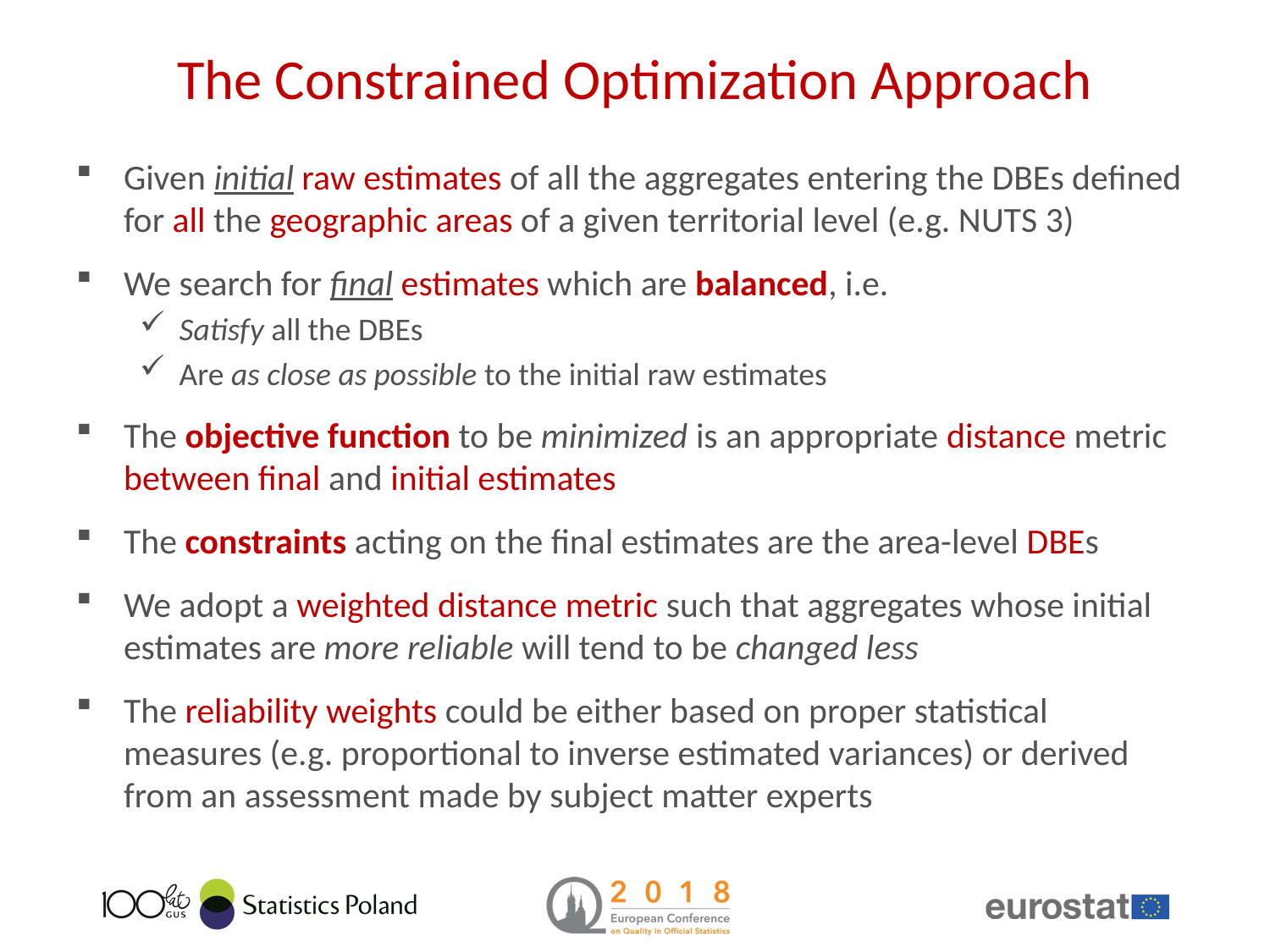

The Constrained Optimization Approach
Given initial raw estimates of all the aggregates entering the DBEs defined for all the geographic areas of a given territorial level (e.g. NUTS 3)
We search for final estimates which are balanced, i.e.
Satisfy all the DBEs
Are as close as possible to the initial raw estimates
The objective function to be minimized is an appropriate distance metric between final and initial estimates
The constraints acting on the final estimates are the area-level DBEs
We adopt a weighted distance metric such that aggregates whose initial estimates are more reliable will tend to be changed less
The reliability weights could be either based on proper statistical measures (e.g. proportional to inverse estimated variances) or derived from an assessment made by subject matter experts